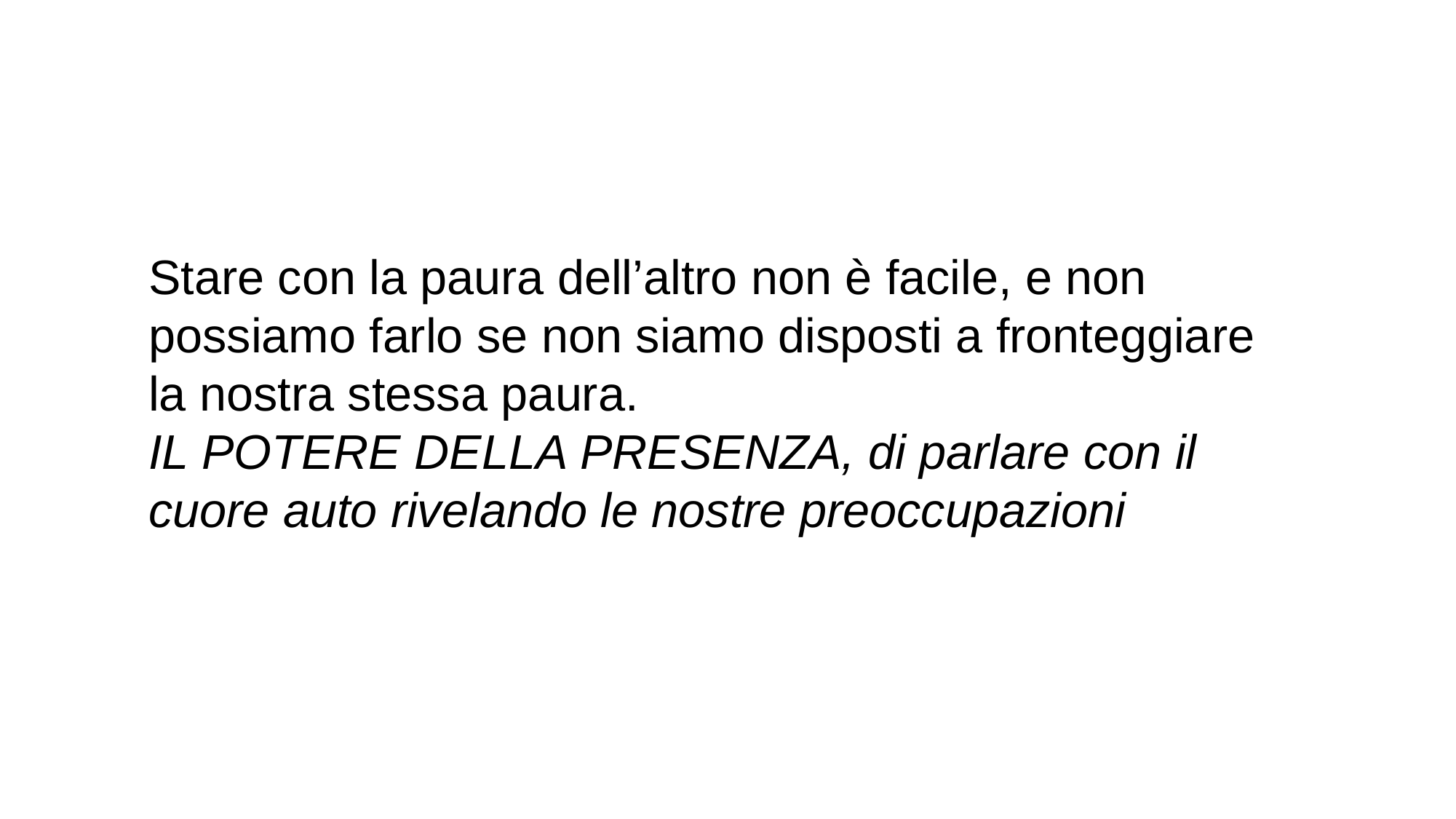

Stare con la paura dell’altro non è facile, e non possiamo farlo se non siamo disposti a fronteggiare la nostra stessa paura.
IL POTERE DELLA PRESENZA, di parlare con il cuore auto rivelando le nostre preoccupazioni